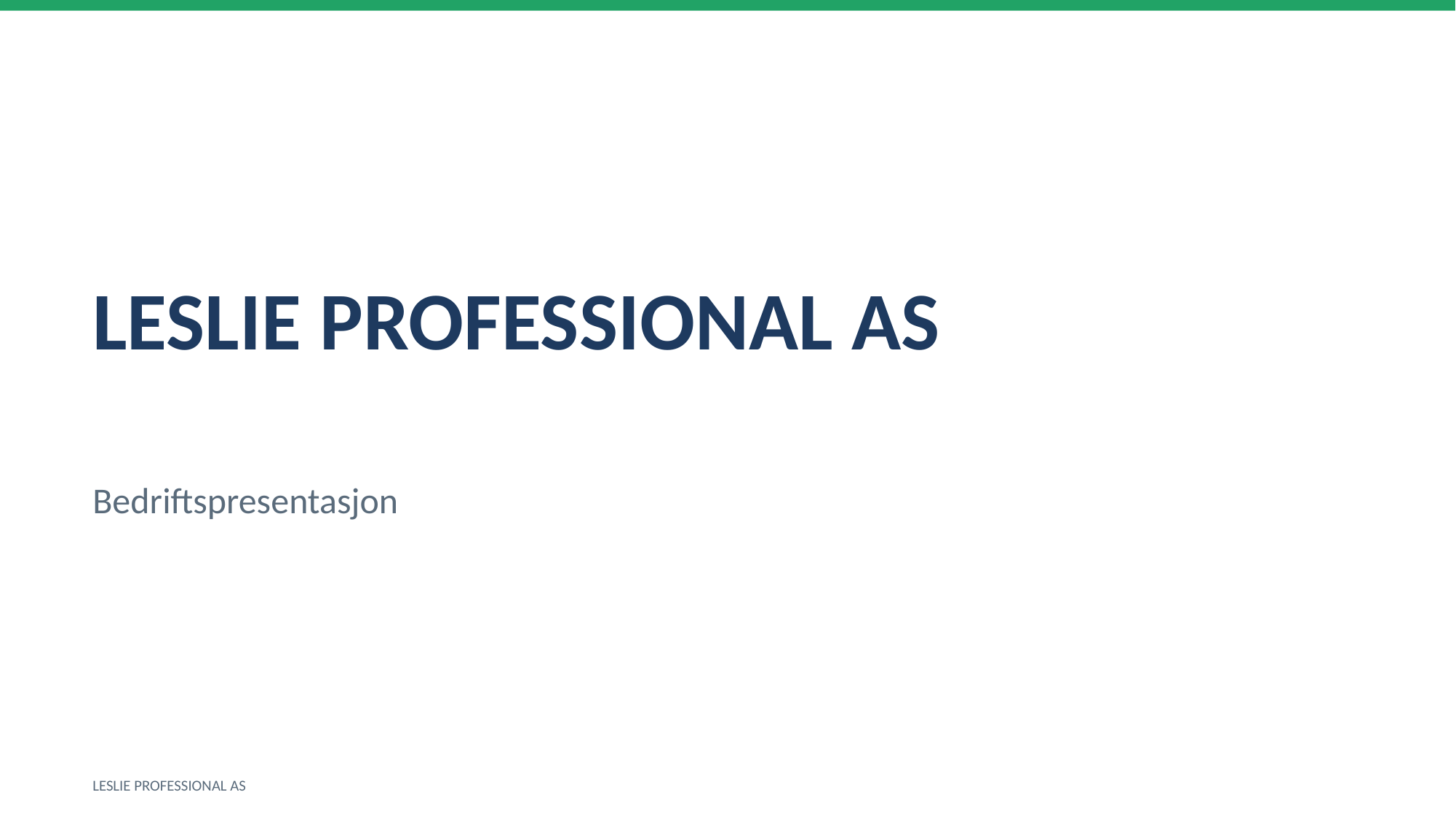

LESLIE PROFESSIONAL AS
Bedriftspresentasjon
LESLIE PROFESSIONAL AS